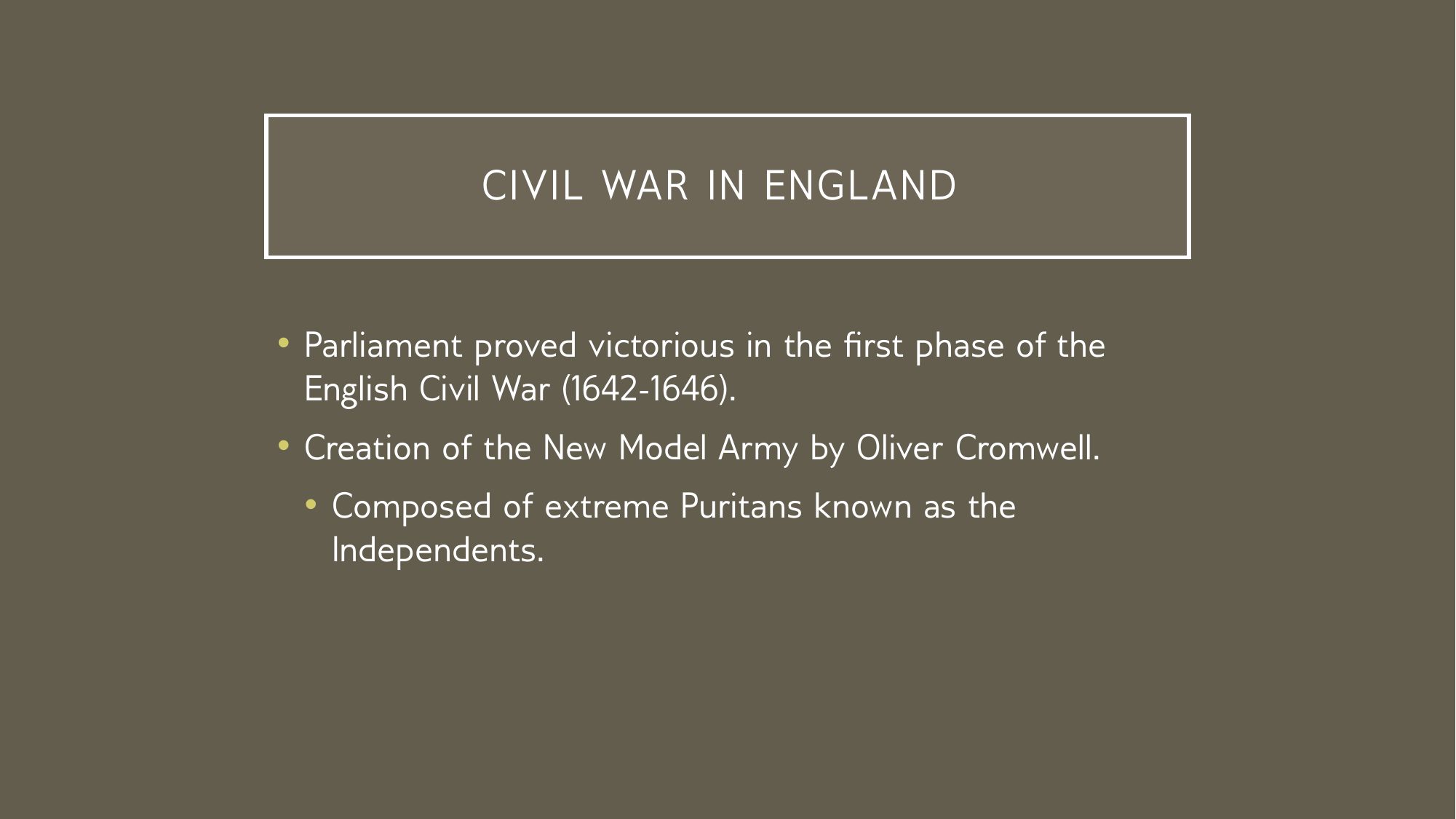

# Civil War in England
Parliament proved victorious in the first phase of the English Civil War (1642-1646).
Creation of the New Model Army by Oliver Cromwell.
Composed of extreme Puritans known as the Independents.